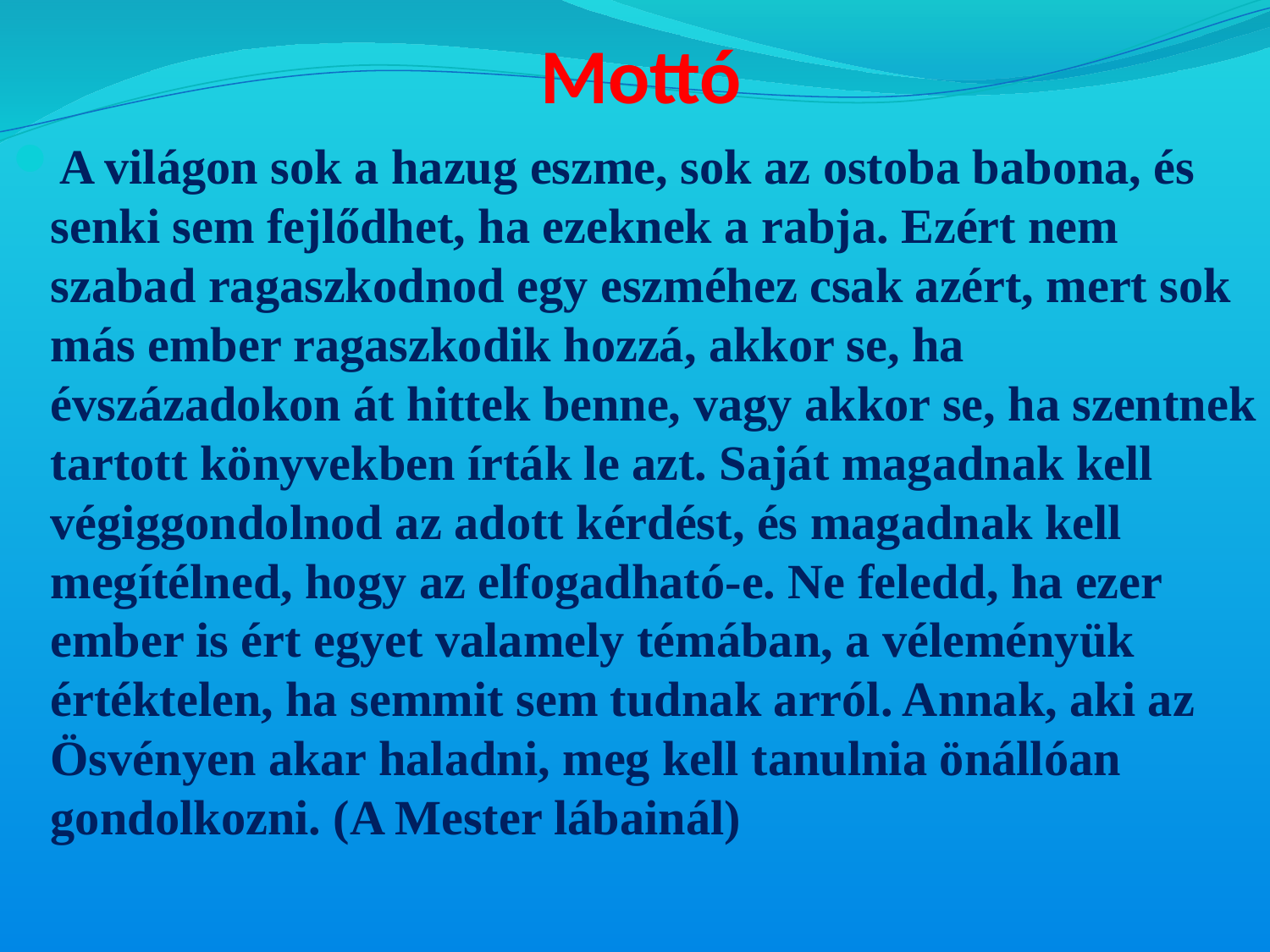

# Mottó
A világon sok a hazug eszme, sok az ostoba babona, és senki sem fejlődhet, ha ezeknek a rabja. Ezért nem szabad ragaszkodnod egy eszméhez csak azért, mert sok más ember ragaszkodik hozzá, akkor se, ha évszázadokon át hittek benne, vagy akkor se, ha szentnek tartott könyvekben írták le azt. Saját magadnak kell végiggondolnod az adott kérdést, és magadnak kell megítélned, hogy az elfogadható-e. Ne feledd, ha ezer ember is ért egyet valamely témában, a véleményük értéktelen, ha semmit sem tudnak arról. Annak, aki az Ösvényen akar haladni, meg kell tanulnia önállóan gondolkozni. (A Mester lábainál)